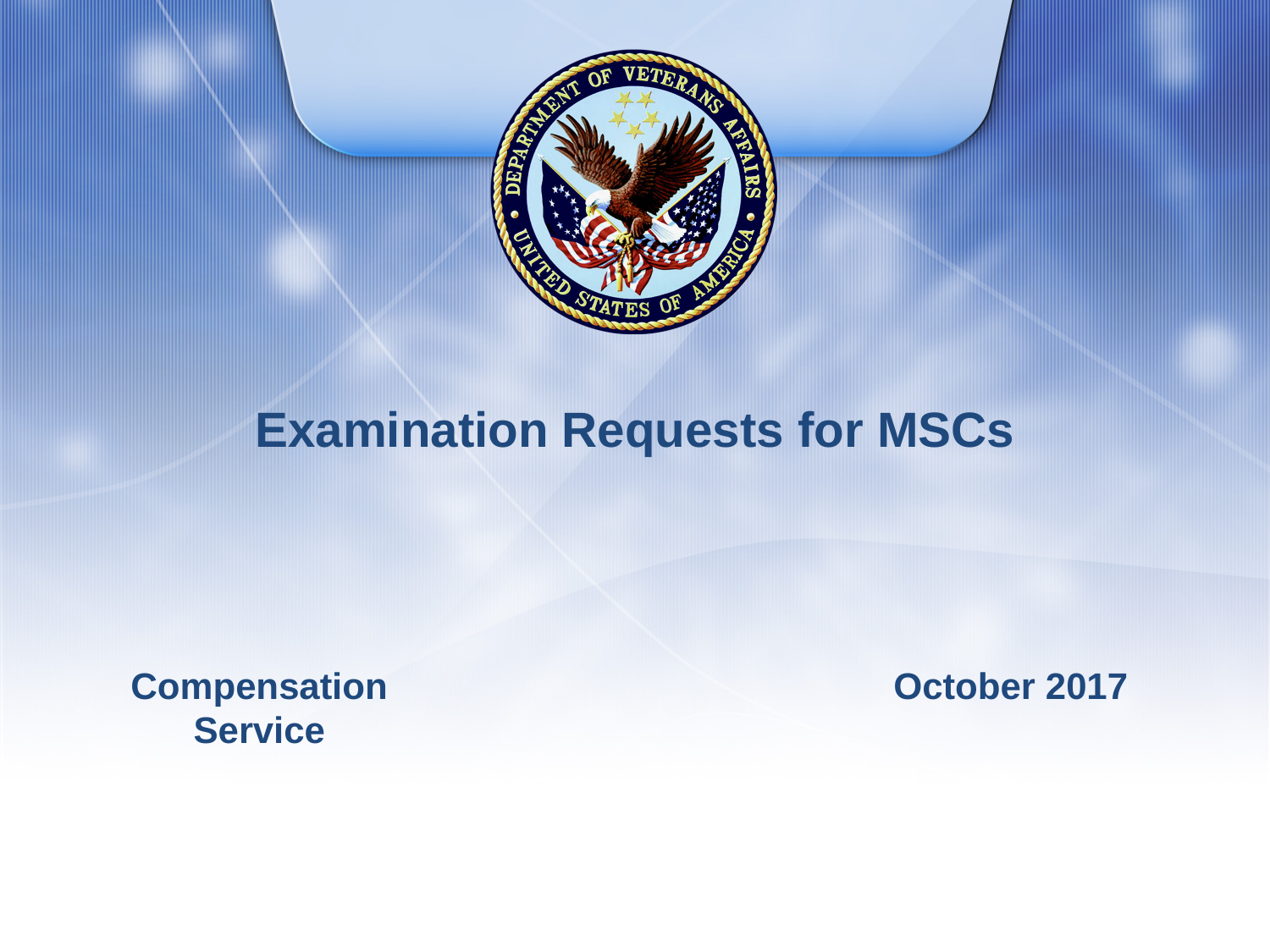

# Examination Requests for MSCs
Compensation Service
October 2017